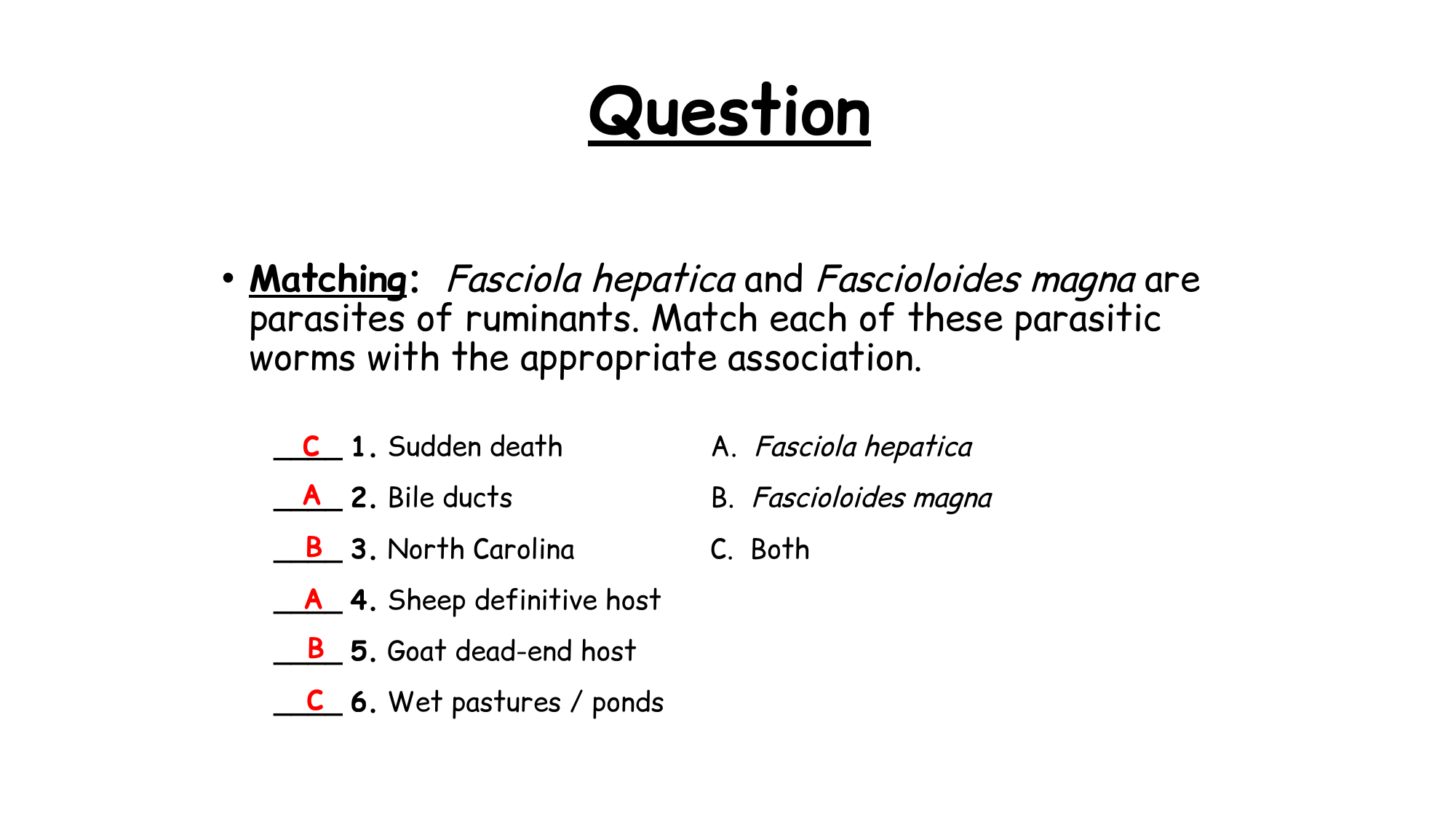

# Question
Matching:  Fasciola hepatica and Fascioloides magna are parasites of ruminants. Match each of these parasitic worms with the appropriate association.
____ 1. Sudden death	     	A.  Fasciola hepatica

____ 2. Bile ducts		B.  Fascioloides magna

____ 3. North Carolina	     	C.  Both

____ 4. Sheep definitive host

____ 5. Goat dead-end host

____ 6. Wet pastures / ponds
C
A
B
A
B
C